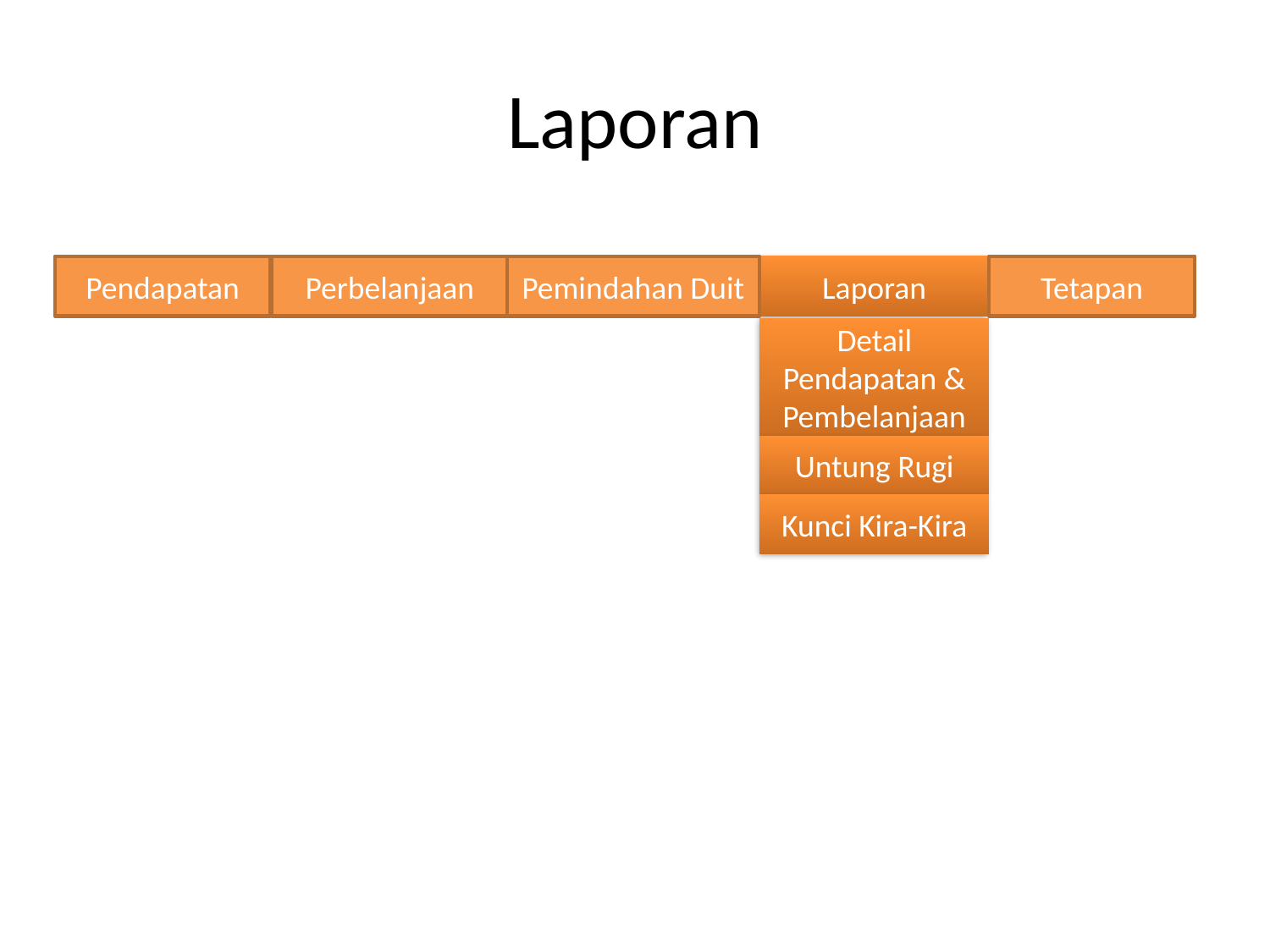

# Laporan
Pendapatan
Perbelanjaan
Pemindahan Duit
Laporan
Tetapan
Detail Pendapatan & Pembelanjaan
Untung Rugi
Kunci Kira-Kira